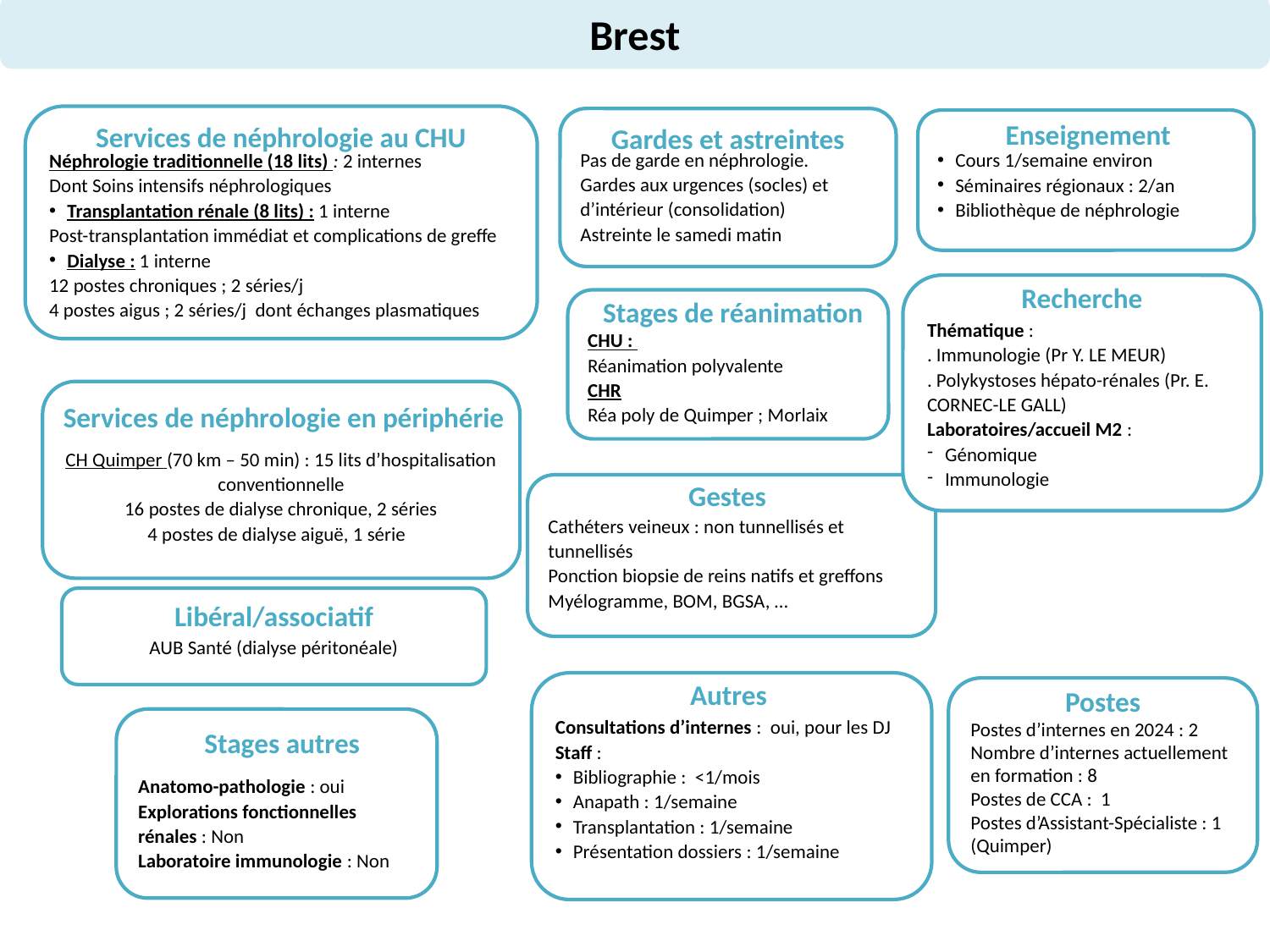

Brest

Néphrologie traditionnelle (18 lits) : 2 internes
Dont Soins intensifs néphrologiques
Transplantation rénale (8 lits) : 1 interne
Post-transplantation immédiat et complications de greffe
Dialyse : 1 interne
12 postes chroniques ; 2 séries/j
4 postes aigus ; 2 séries/j  dont échanges plasmatiques
Services de néphrologie au CHU
Enseignement

Cours 1/semaine environ
Séminaires régionaux : 2/an
Bibliothèque de néphrologie
Gardes et astreintes

Pas de garde en néphrologie.
Gardes aux urgences (socles) et d’intérieur (consolidation)
Astreinte le samedi matin
Recherche

Thématique :
. Immunologie (Pr Y. LE MEUR)
. Polykystoses hépato-rénales (Pr. E. CORNEC-LE GALL)
Laboratoires/accueil M2 :
Génomique
Immunologie
Stages de réanimation

CHU :
Réanimation polyvalente
CHR
Réa poly de Quimper ; Morlaix

CH Quimper (70 km – 50 min) : 15 lits d’hospitalisation conventionnelle
16 postes de dialyse chronique, 2 séries
4 postes de dialyse aiguë, 1 série

Services de néphrologie en périphérie
Gestes

Cathéters veineux : non tunnellisés et tunnellisés
Ponction biopsie de reins natifs et greffons
Myélogramme, BOM, BGSA, …

AUB Santé (dialyse péritonéale)
Libéral/associatif
Autres

Consultations d’internes :  oui, pour les DJ
Staff :
Bibliographie :  <1/mois
Anapath : 1/semaine
Transplantation : 1/semaine
Présentation dossiers : 1/semaine
Postes

Postes d’internes en 2024 : 2
Nombre d’internes actuellement en formation : 8
Postes de CCA :  1
Postes d’Assistant-Spécialiste : 1 (Quimper)

Anatomo-pathologie : oui
Explorations fonctionnelles rénales : Non
Laboratoire immunologie : Non
Stages autres